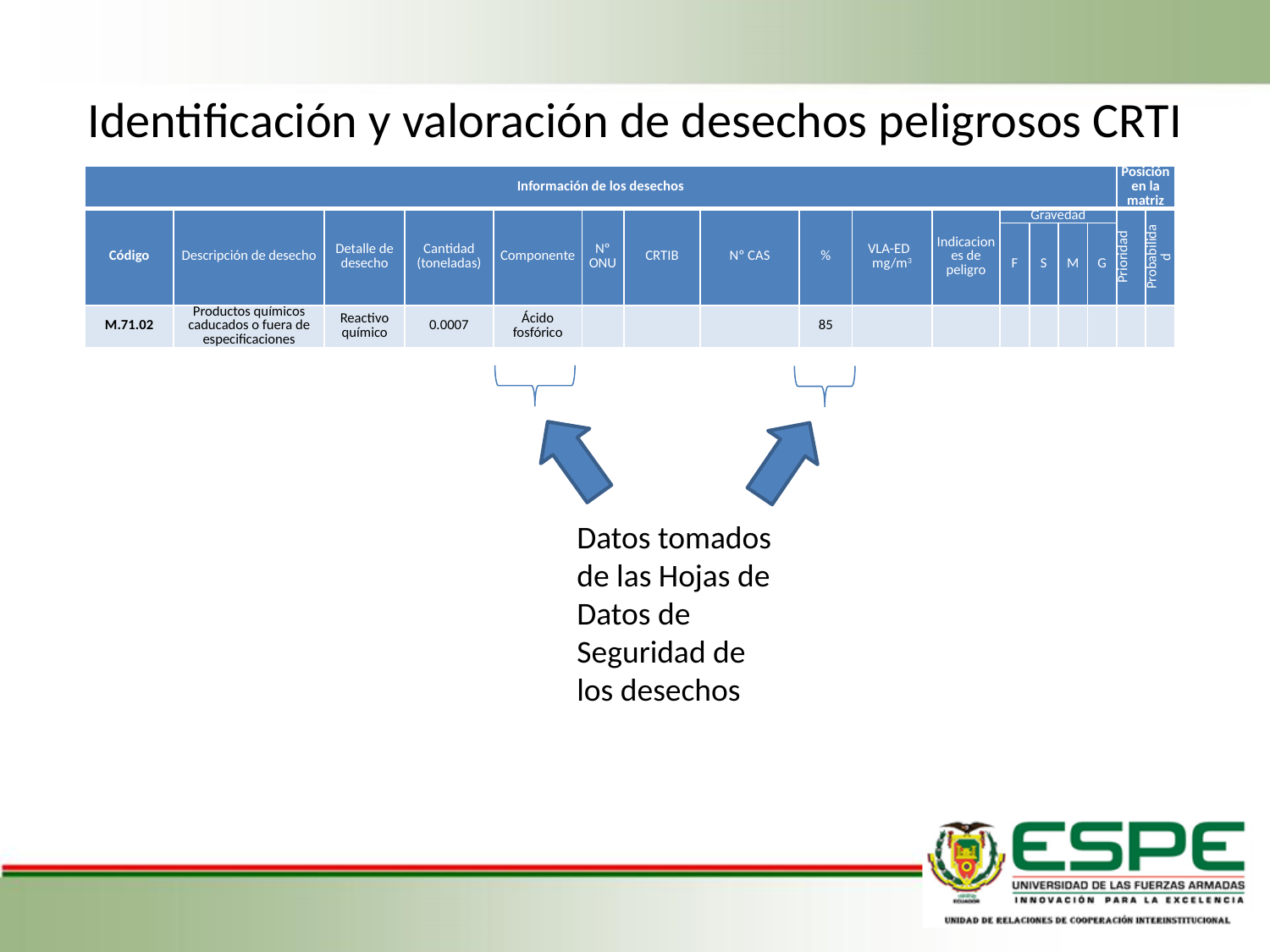

# Identificación y valoración de desechos peligrosos CRTI
| Información de los desechos |  |  |  |  |  |  |  |  |  |  |  |  |  |  | Posición en la matriz |  |
| --- | --- | --- | --- | --- | --- | --- | --- | --- | --- | --- | --- | --- | --- | --- | --- | --- |
| Código | Descripción de desecho | Detalle de desecho | Cantidad (toneladas) | Componente | Nº ONU | CRTIB | Nº CAS | % | VLA-ED mg/m3 | Indicaciones de peligro | Gravedad |  |  |  | Prioridad | Probabilidad |
|  |  |  |  |  |  |  |  |  |  |  | F | S | M | G |  |  |
| M.71.02 | Productos químicos caducados o fuera de especificaciones | Reactivo químico | 0.0007 | Ácido fosfórico |  |  |  | 85 |  |  |  |  |  |  |  |  |

Datos tomados de las Hojas de Datos de Seguridad de los desechos